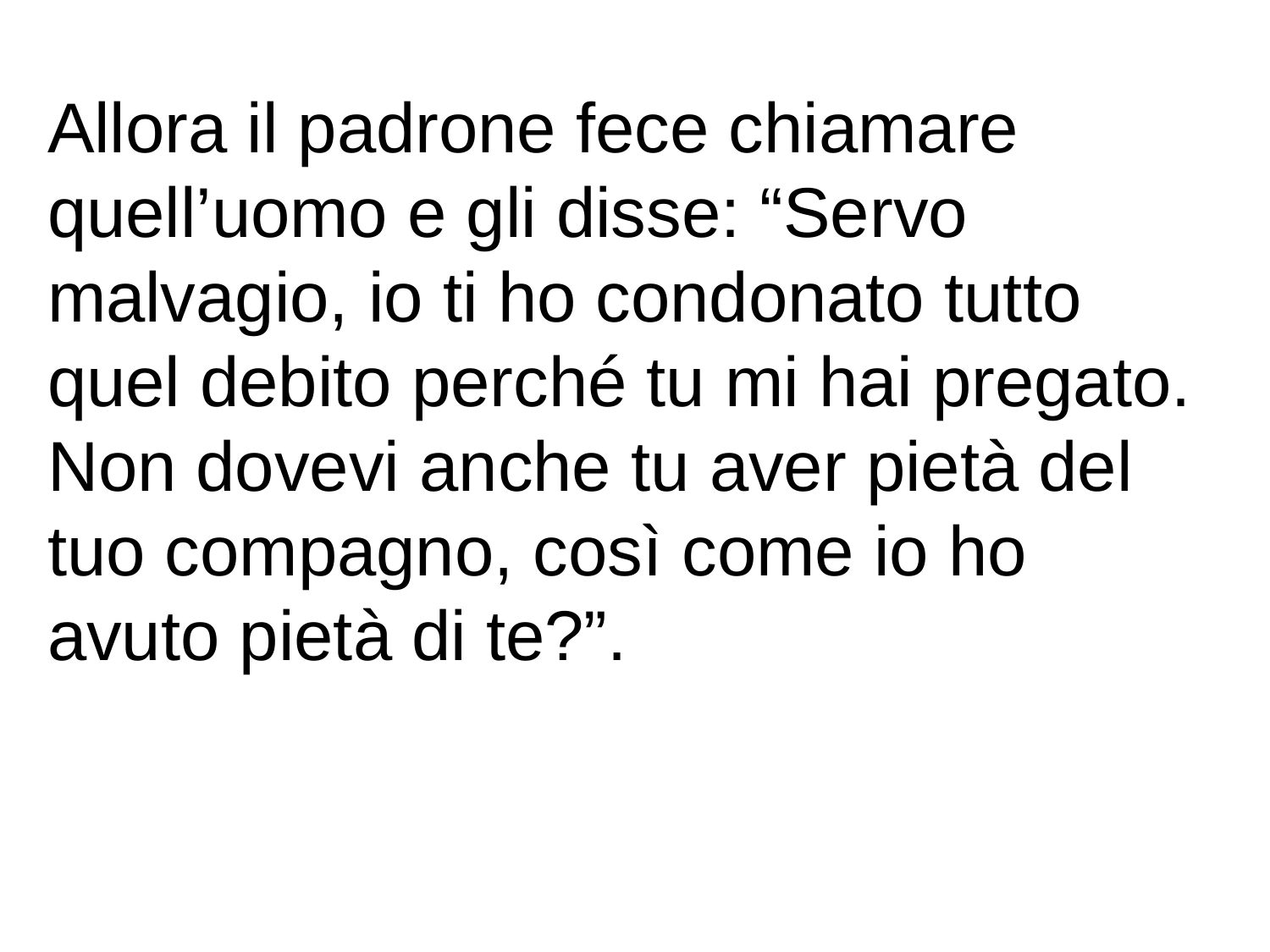

Allora il padrone fece chiamare quell’uomo e gli disse: “Servo malvagio, io ti ho condonato tutto quel debito perché tu mi hai pregato. Non dovevi anche tu aver pietà del tuo compagno, così come io ho avuto pietà di te?”.